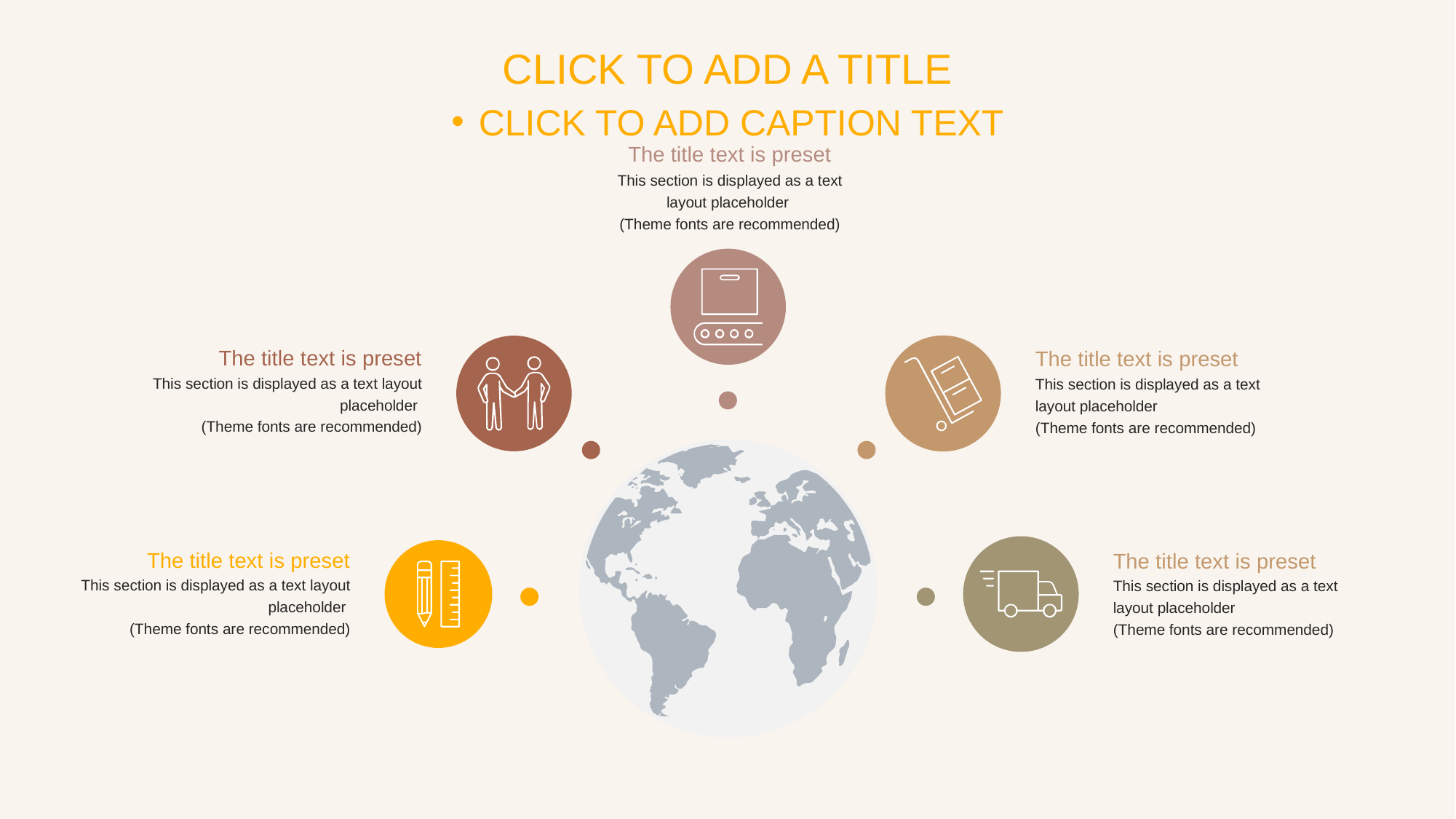

CLICK TO ADD A TITLE
CLICK TO ADD CAPTION TEXT
The title text is preset
This section is displayed as a text layout placeholder
(Theme fonts are recommended)

The title text is preset
This section is displayed as a text layout placeholder
(Theme fonts are recommended)
The title text is preset
This section is displayed as a text layout placeholder
(Theme fonts are recommended)

The title text is preset
This section is displayed as a text layout placeholder
(Theme fonts are recommended)
The title text is preset
This section is displayed as a text layout placeholder
(Theme fonts are recommended)